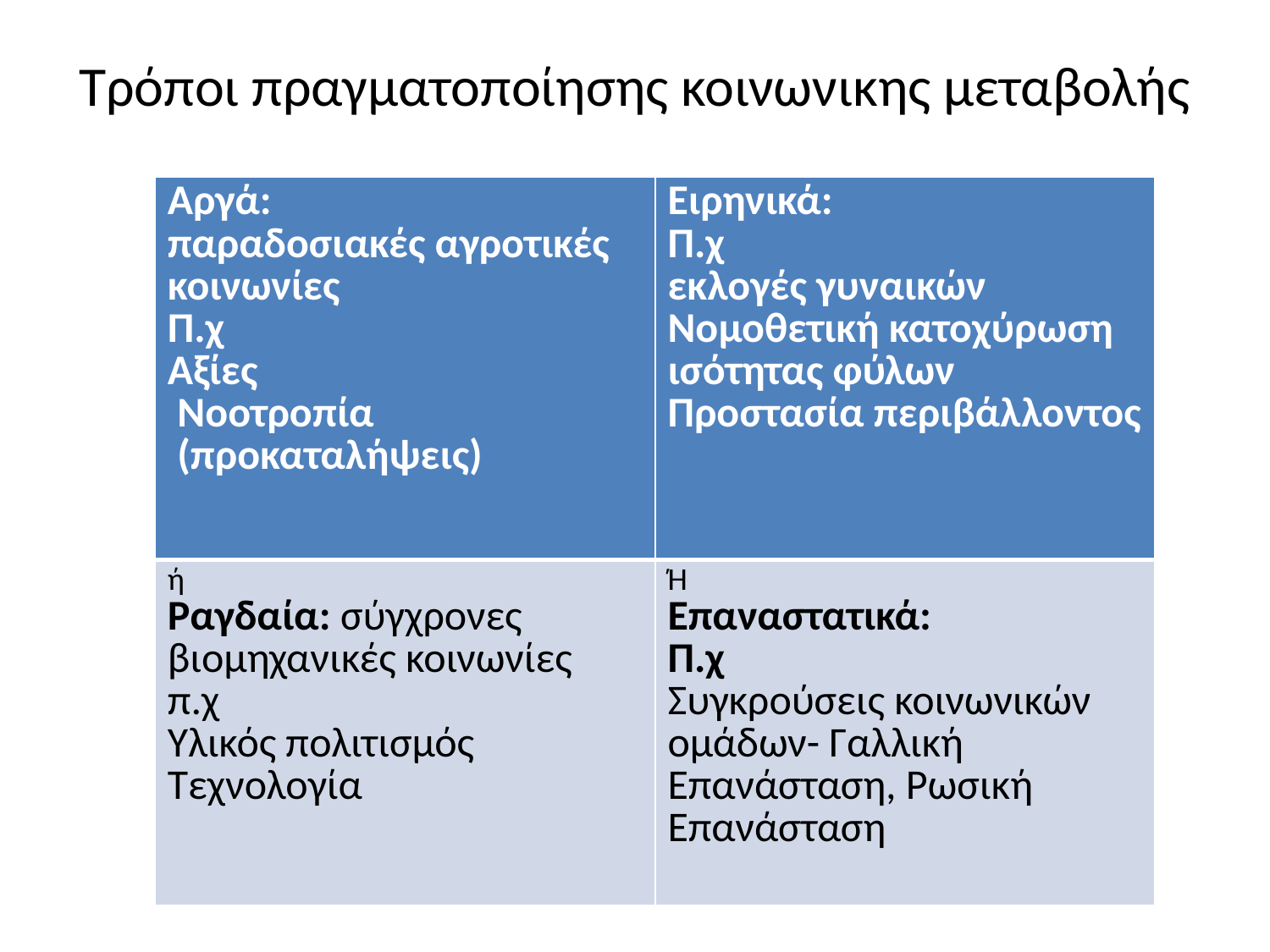

# Τρόποι πραγματοποίησης κοινωνικης μεταβολής
| Αργά: παραδοσιακές αγροτικές κοινωνίες Π.χ Αξίες Νοοτροπία (προκαταλήψεις) | Ειρηνικά: Π.χ εκλογές γυναικών Νομοθετική κατοχύρωση ισότητας φύλων Προστασία περιβάλλοντος |
| --- | --- |
| ή Ραγδαία: σύγχρονες βιομηχανικές κοινωνίες π.χ Υλικός πολιτισμός Τεχνολογία | Ή Επαναστατικά: Π.χ Συγκρούσεις κοινωνικών ομάδων- Γαλλική Επανάσταση, Ρωσική Επανάσταση |